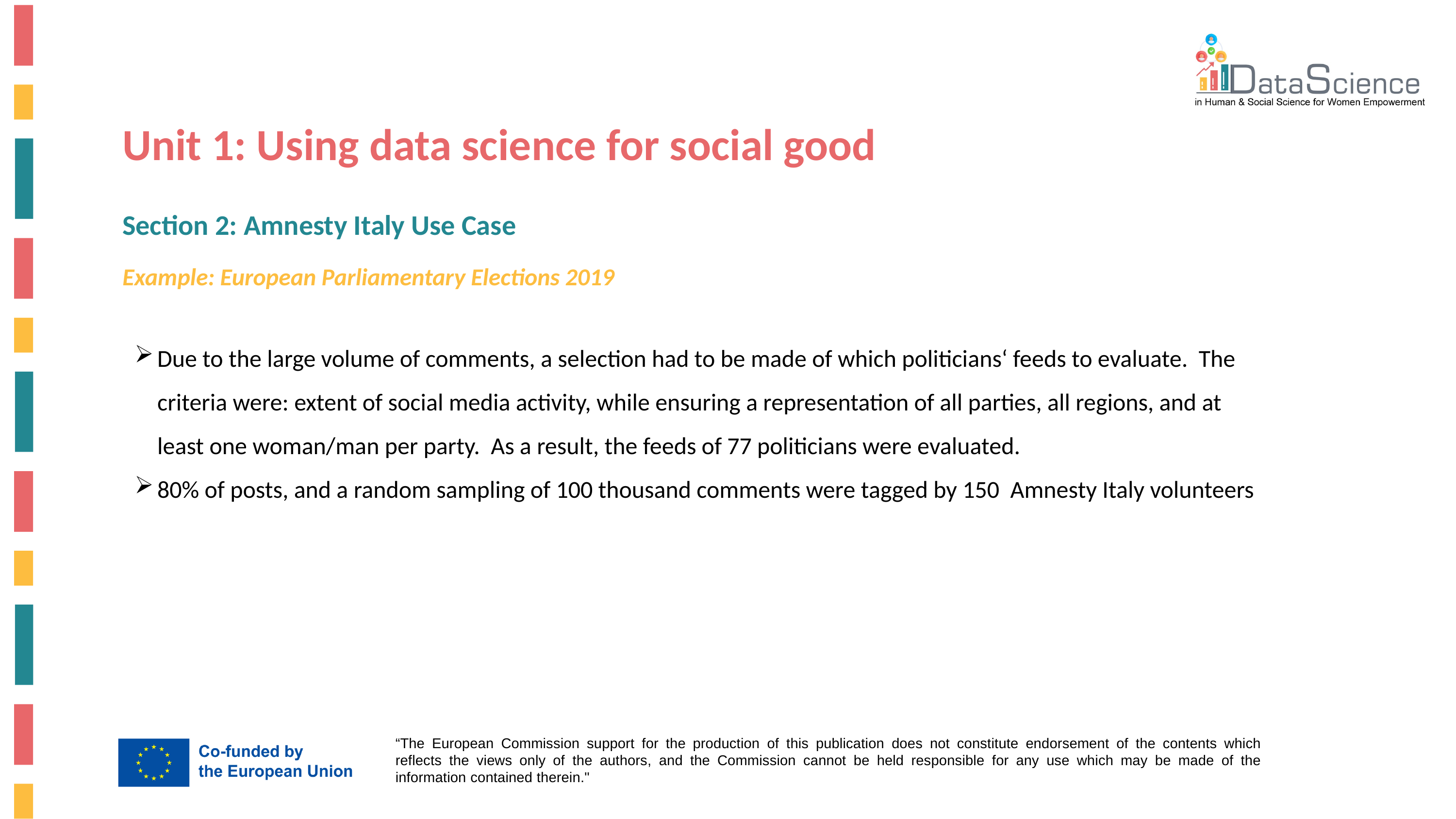

Unit 1: Using data science for social good
Section 2: Amnesty Italy Use Case
Example: European Parliamentary Elections 2019
Due to the large volume of comments, a selection had to be made of which politicians‘ feeds to evaluate.  The criteria were: extent of social media activity, while ensuring a representation of all parties, all regions, and at least one woman/man per party.  As a result, the feeds of 77 politicians were evaluated.
80% of posts, and a random sampling of 100 thousand comments were tagged by 150  Amnesty Italy volunteers